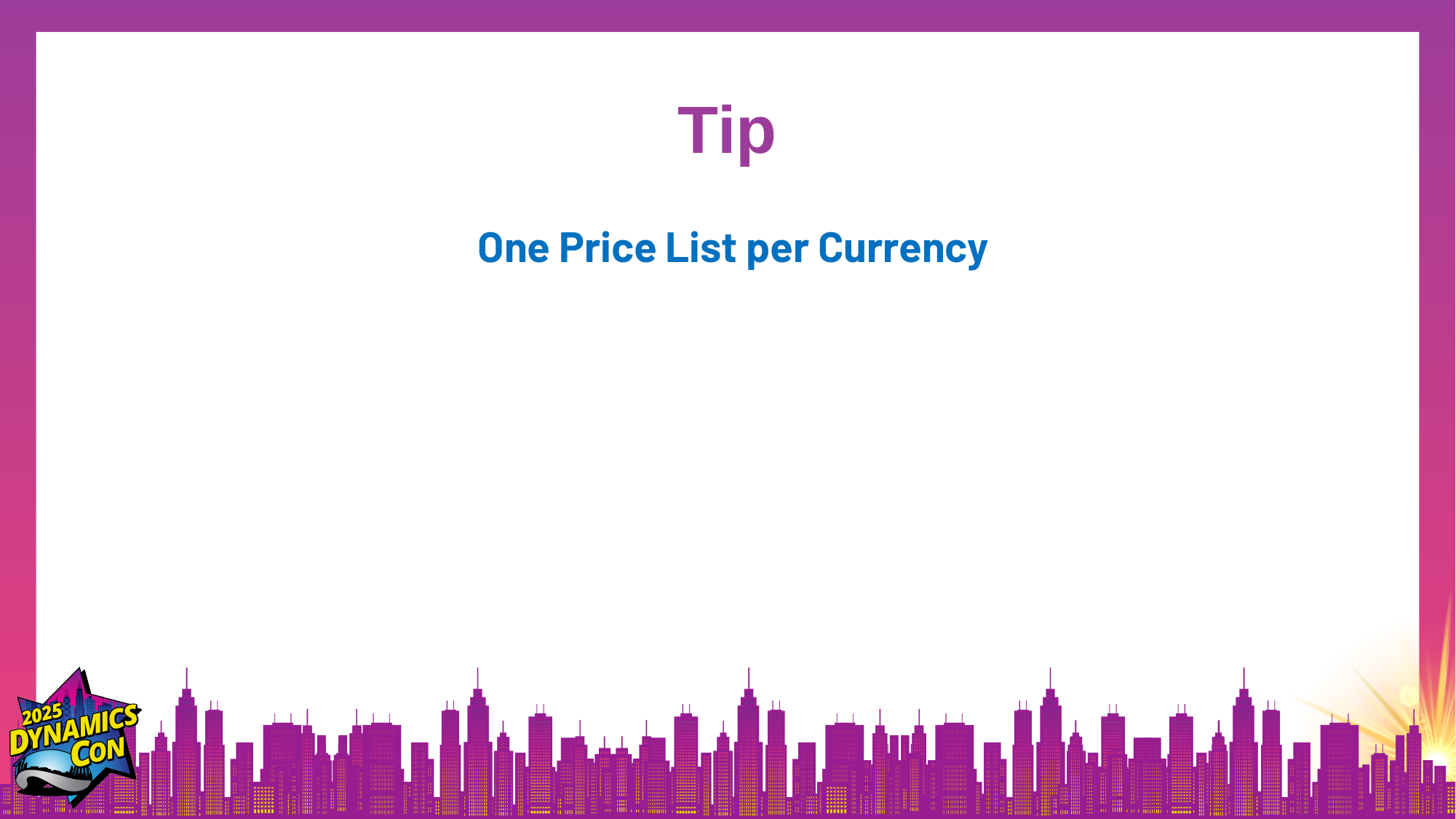

# Tip
One Price List per Currency